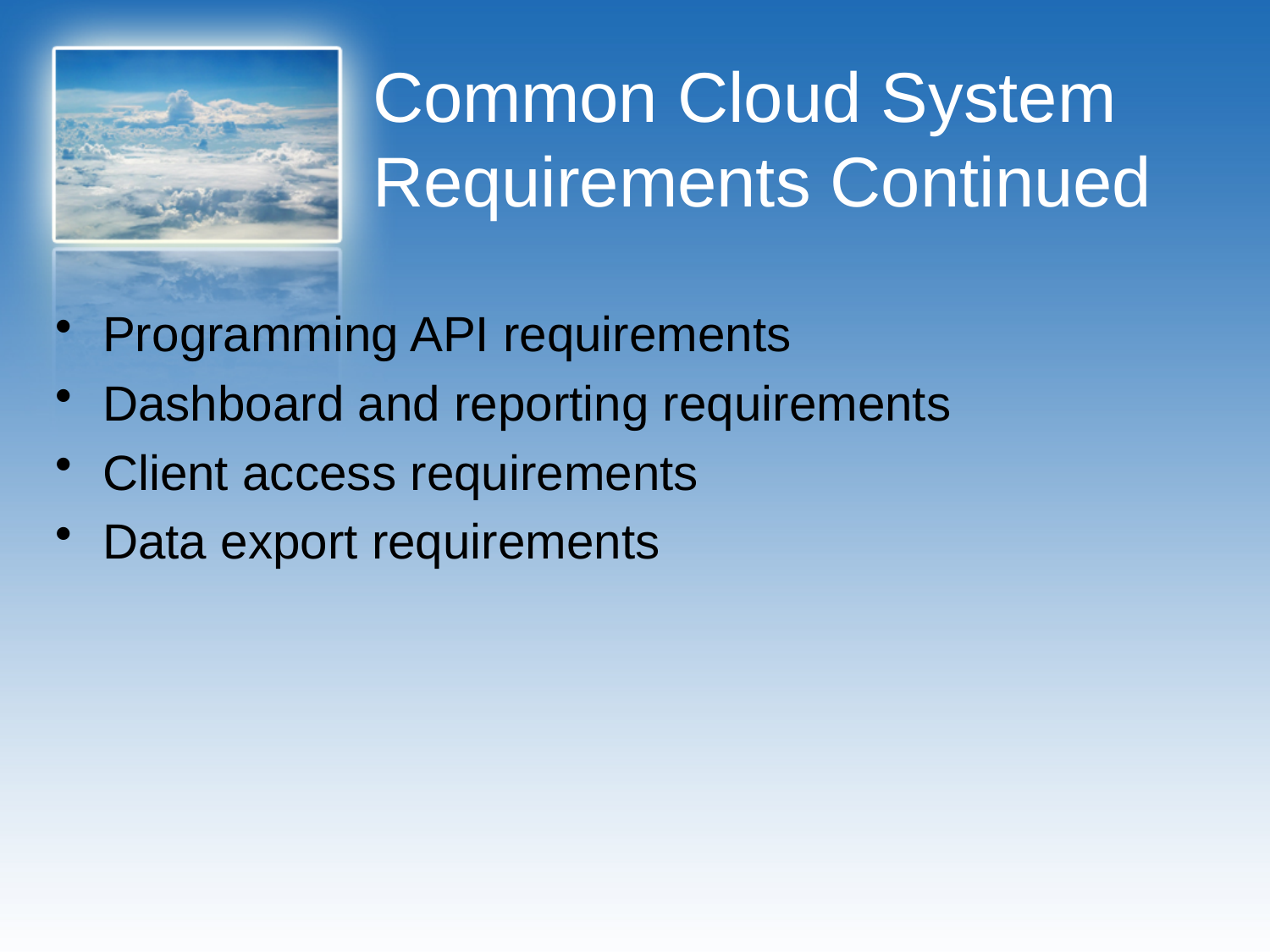

# Common Cloud System Requirements Continued
Programming API requirements
Dashboard and reporting requirements
Client access requirements
Data export requirements